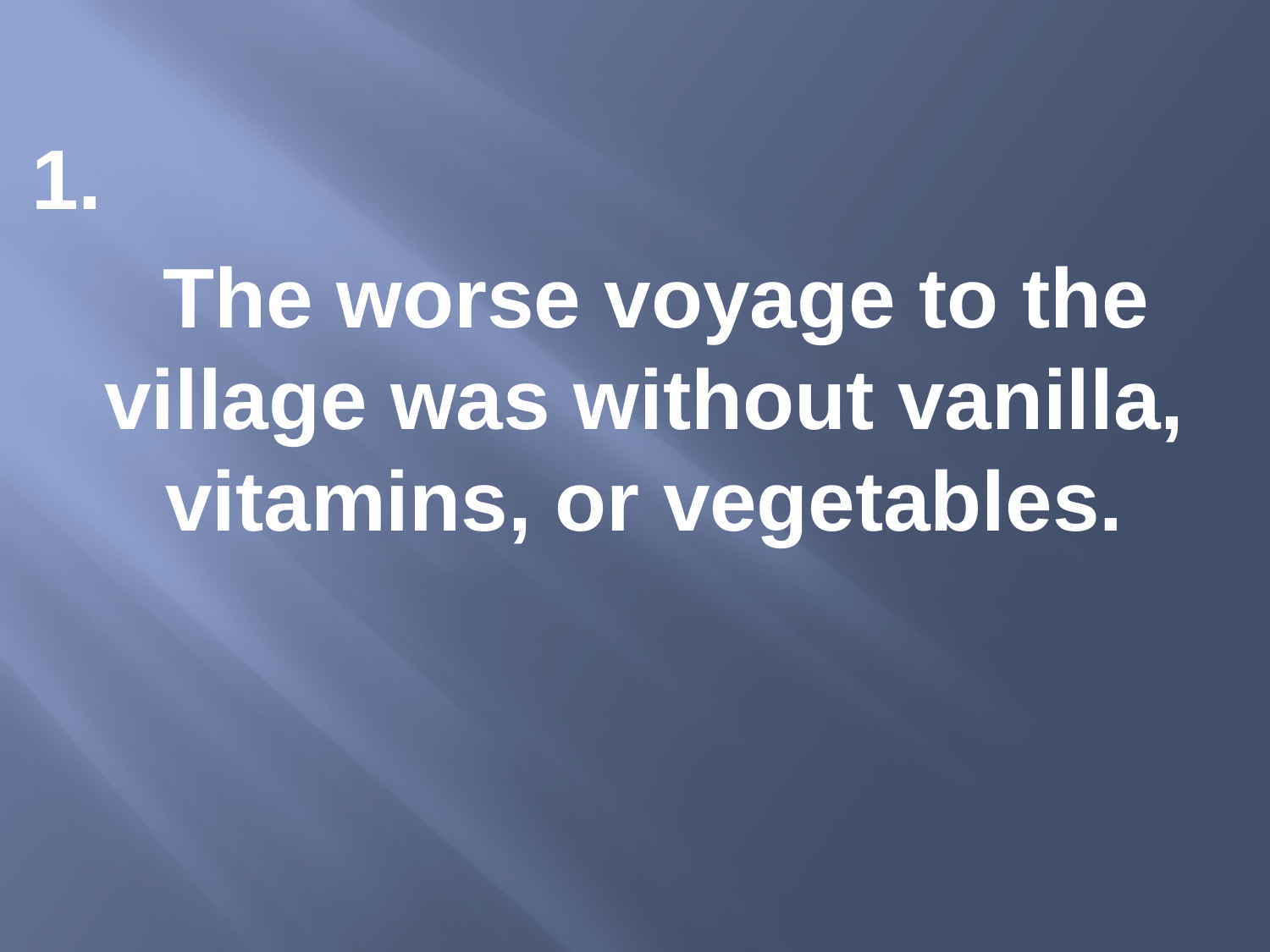

1.
 The worse voyage to the village was without vanilla, vitamins, or vegetables.